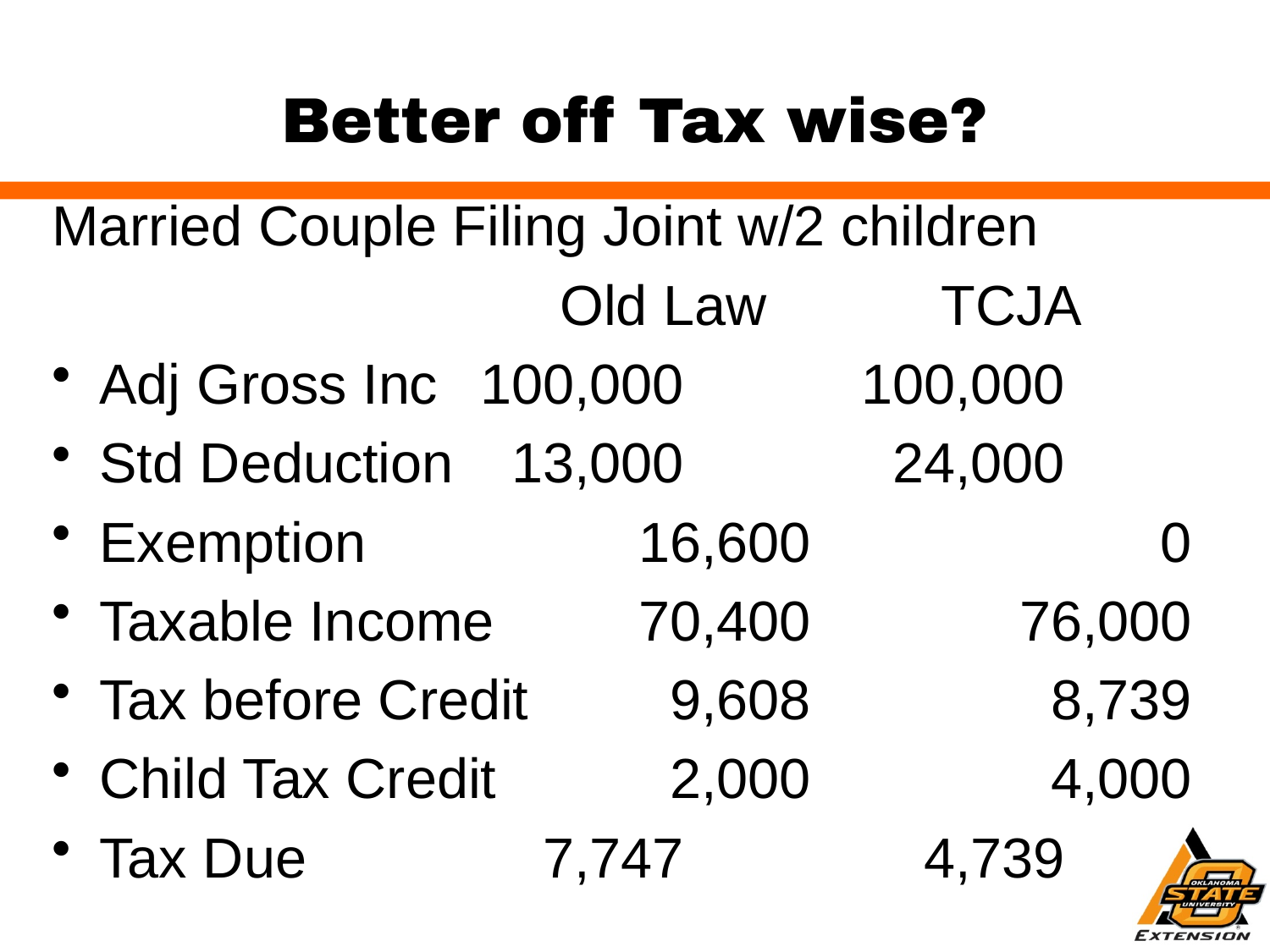

# Better off Tax wise?
Married Couple Filing Joint w/2 children
				Old Law		TCJA
Adj Gross Inc	100,000		100,000
Std Deduction	  13,000		  24,000
Exemption		  16,600		           0
Taxable Income	  70,400		  76,000
Tax before Credit	    9,608		    8,739
Child Tax Credit	    2,000		    4,000
Tax Due		    7,747		    4,739